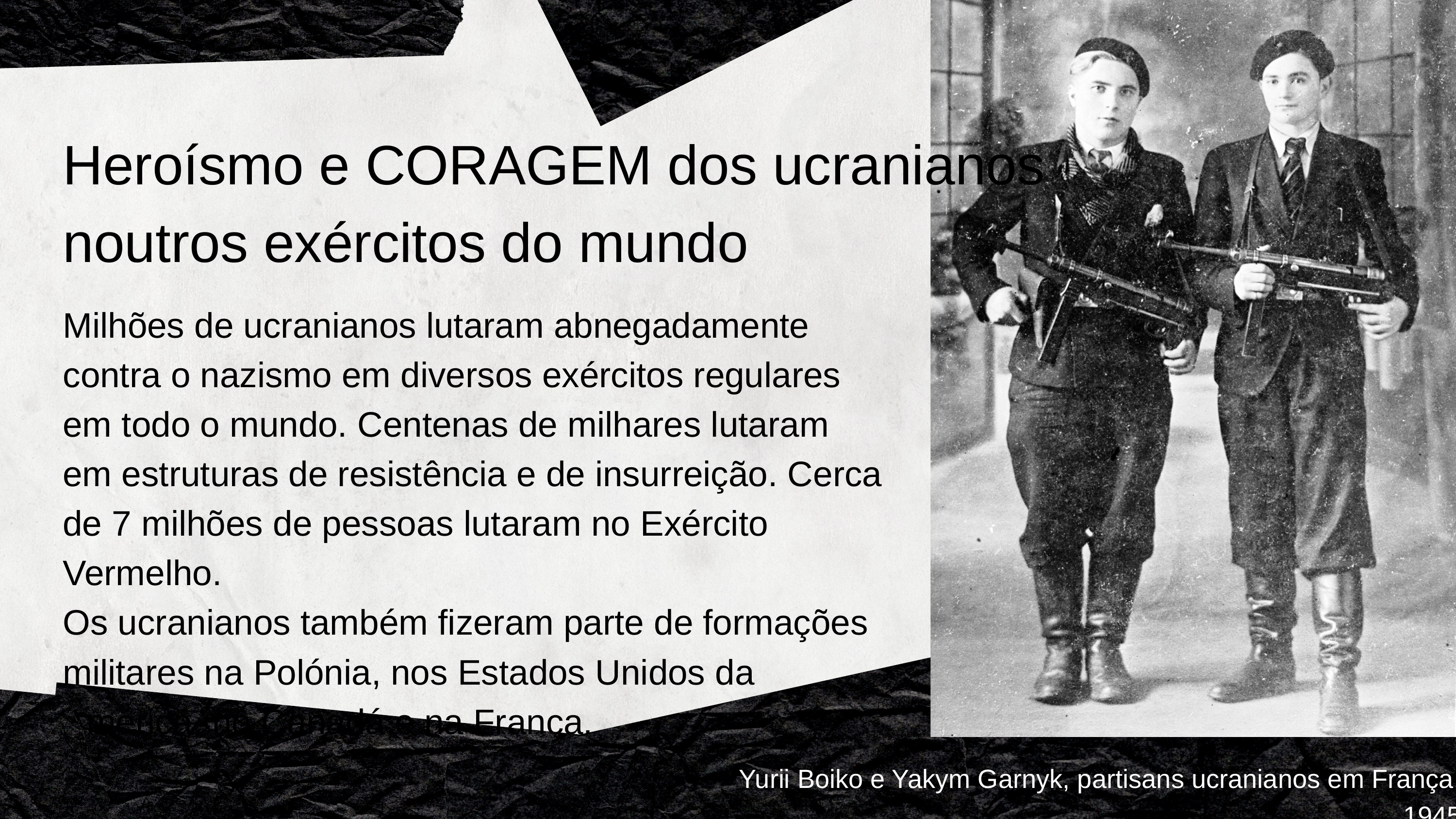

Heroísmo e CORAGEM dos ucranianos
noutros exércitos do mundo
Milhões de ucranianos lutaram abnegadamente contra o nazismo em diversos exércitos regulares em todo o mundo. Centenas de milhares lutaram em estruturas de resistência e de insurreição. Cerca de 7 milhões de pessoas lutaram no Exército Vermelho.
Os ucranianos também fizeram parte de formações militares na Polónia, nos Estados Unidos da América, no Canadá e na França.

Yurii Boiko e Yakym Garnyk, partisans ucranianos em França. 1945